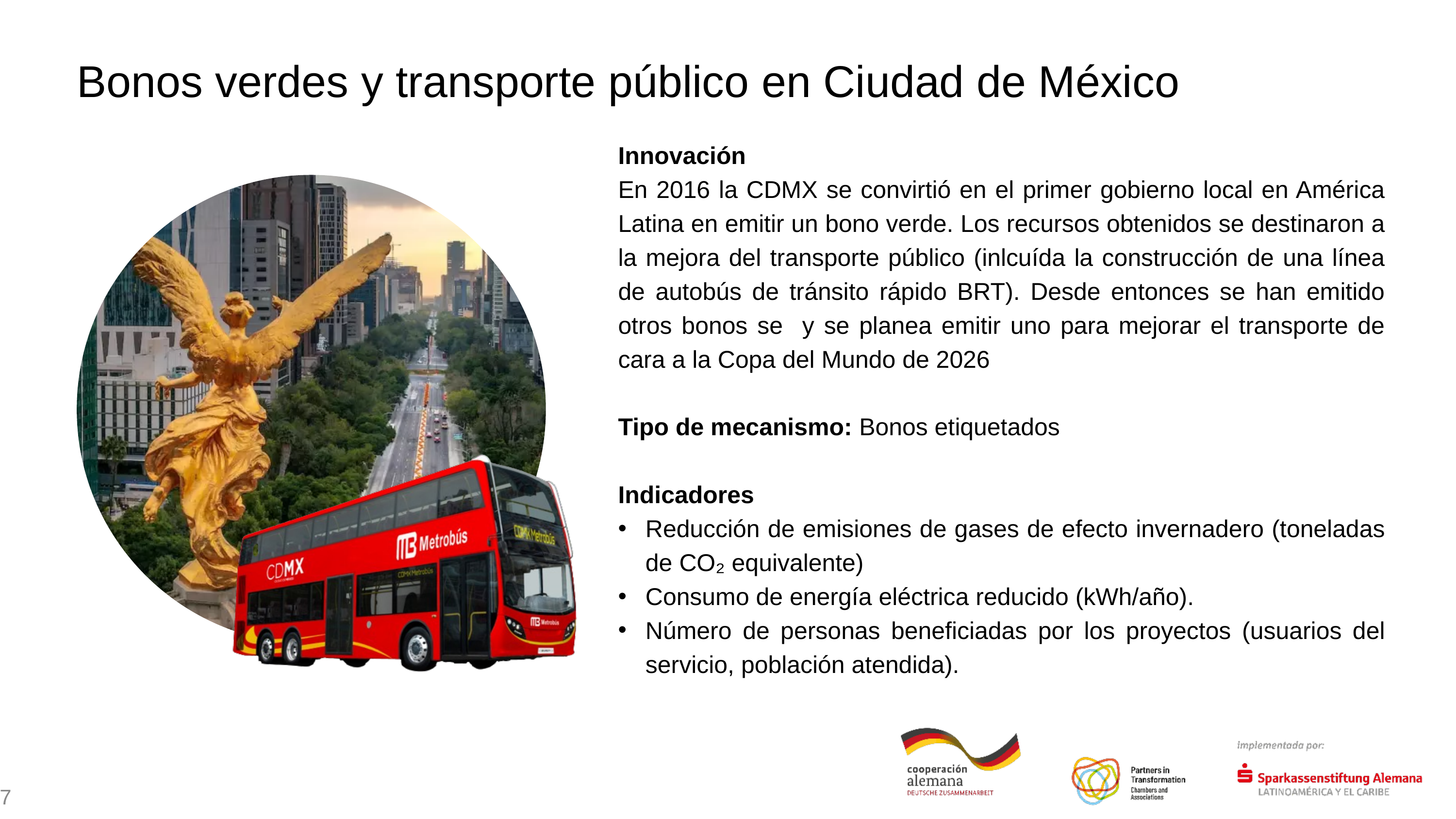

Para pipeta: DSIK colores principales

Bonos verdes y transporte público en Ciudad de México

Rojo
Innovación
En 2016 la CDMX se convirtió en el primer gobierno local en América Latina en emitir un bono verde. Los recursos obtenidos se destinaron a la mejora del transporte público (inlcuída la construcción de una línea de autobús de tránsito rápido BRT). Desde entonces se han emitido otros bonos se  y se planea emitir uno para mejorar el transporte de cara a la Copa del Mundo de 2026

Tipo de mecanismo: Bonos etiquetados

Indicadores
Reducción de emisiones de gases de efecto invernadero (toneladas de CO₂ equivalente)
Consumo de energía eléctrica reducido (kWh/año).
Número de personas beneficiadas por los proyectos (usuarios del servicio, población atendida).

Blanco

Gris 1

Gris 2

Negro
Colores adicionales DSIK

7